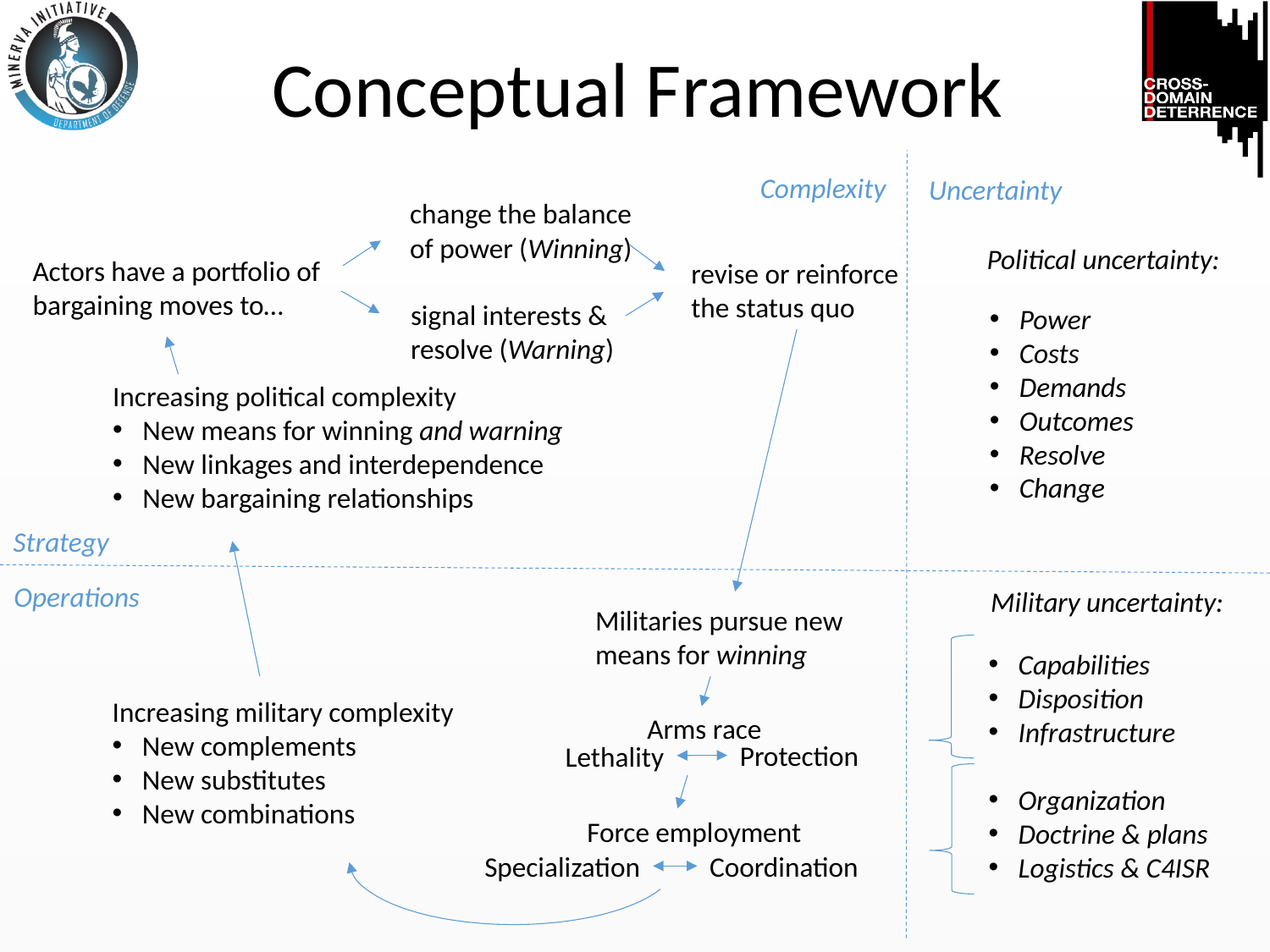

# Conceptual Framework
Complexity
Uncertainty
change the balance of power (Winning)
Political uncertainty:
Actors have a portfolio of bargaining moves to…
revise or reinforce the status quo
signal interests & resolve (Warning)
Power
Costs
Demands
Outcomes
Resolve
Change
Increasing political complexity
New means for winning and warning
New linkages and interdependence
New bargaining relationships
Strategy
Operations
Military uncertainty:
Militaries pursue new means for winning

Capabilities
Disposition
Infrastructure

Organization
Doctrine & plans
Logistics & C4ISR
Increasing military complexity
New complements
New substitutes
New combinations
Arms race
Protection
Lethality

Force employment
Specialization
Coordination